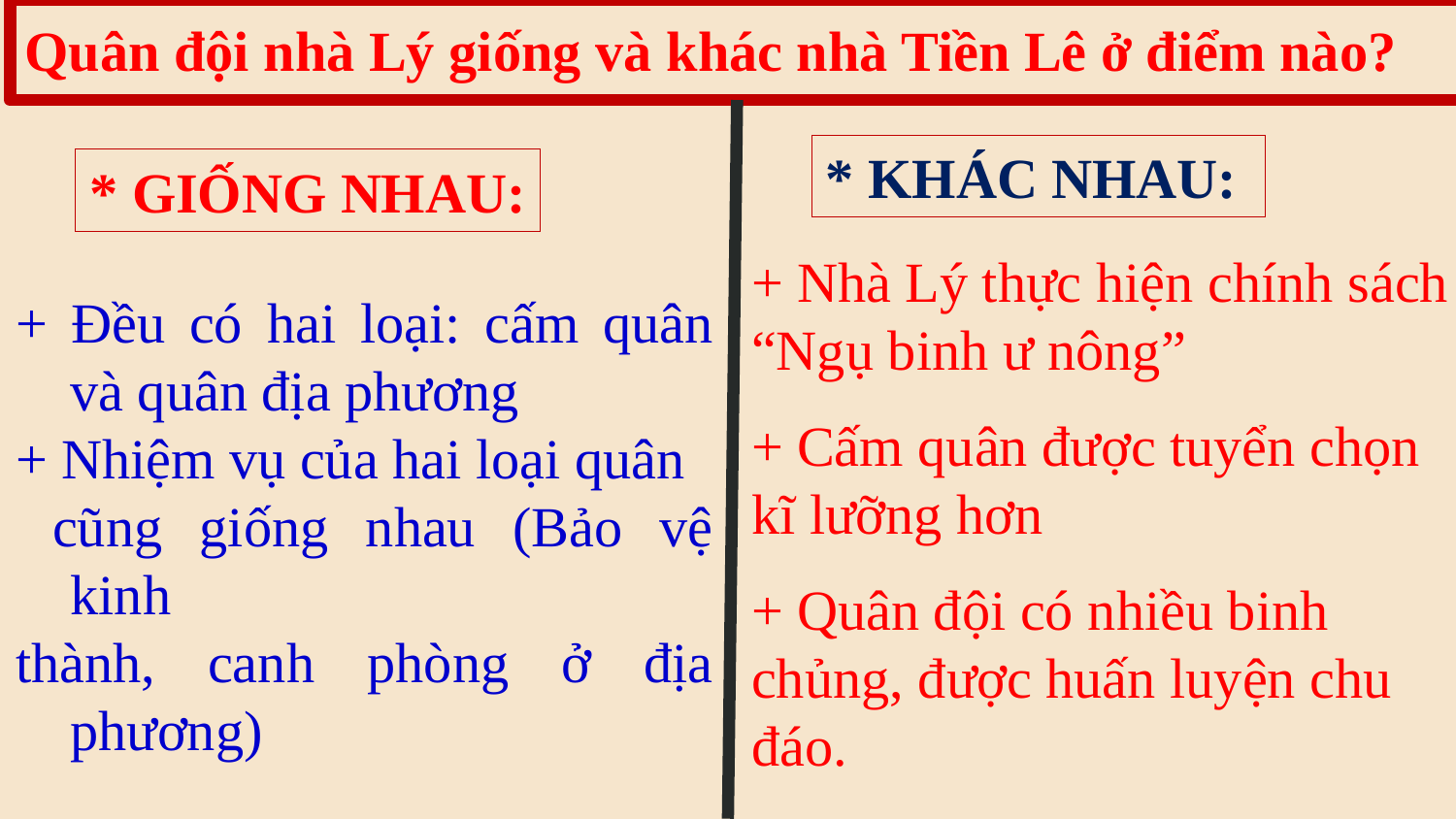

# Quân đội nhà Lý giống và khác nhà Tiền Lê ở điểm nào?

* KHÁC NHAU:
* GIỐNG NHAU:
+ Nhà Lý thực hiện chính sách “Ngụ binh ư nông”
+ Cấm quân được tuyển chọn kĩ lưỡng hơn
+ Quân đội có nhiều binh chủng, được huấn luyện chu đáo.
+ Đều có hai loại: cấm quân và quân địa phương
+ Nhiệm vụ của hai loại quân
 cũng giống nhau (Bảo vệ kinh
thành, canh phòng ở địa phương)